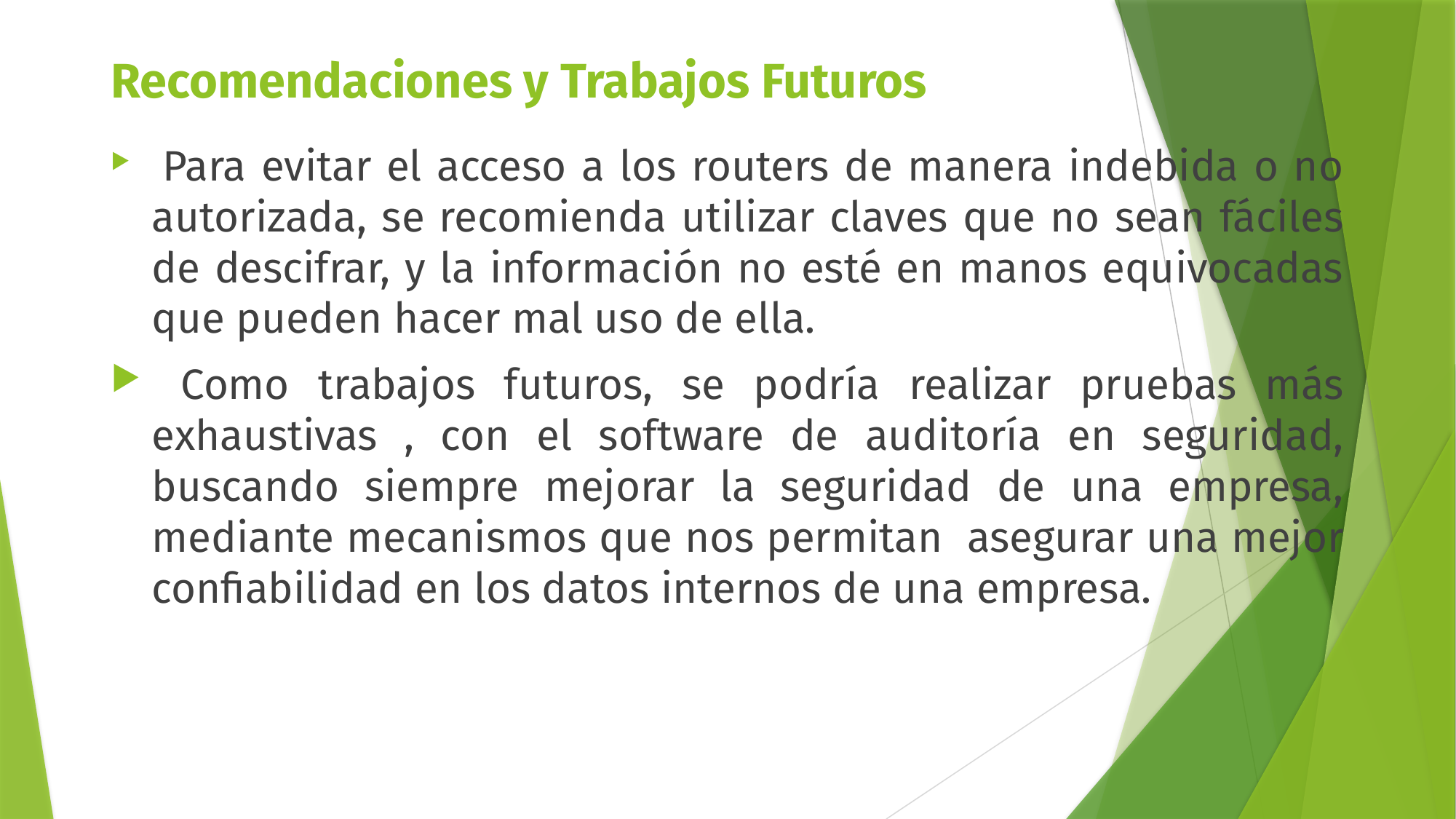

# Recomendaciones y Trabajos Futuros
 Para evitar el acceso a los routers de manera indebida o no autorizada, se recomienda utilizar claves que no sean fáciles de descifrar, y la información no esté en manos equivocadas que pueden hacer mal uso de ella.
 Como trabajos futuros, se podría realizar pruebas más exhaustivas , con el software de auditoría en seguridad, buscando siempre mejorar la seguridad de una empresa, mediante mecanismos que nos permitan  asegurar una mejor confiabilidad en los datos internos de una empresa.